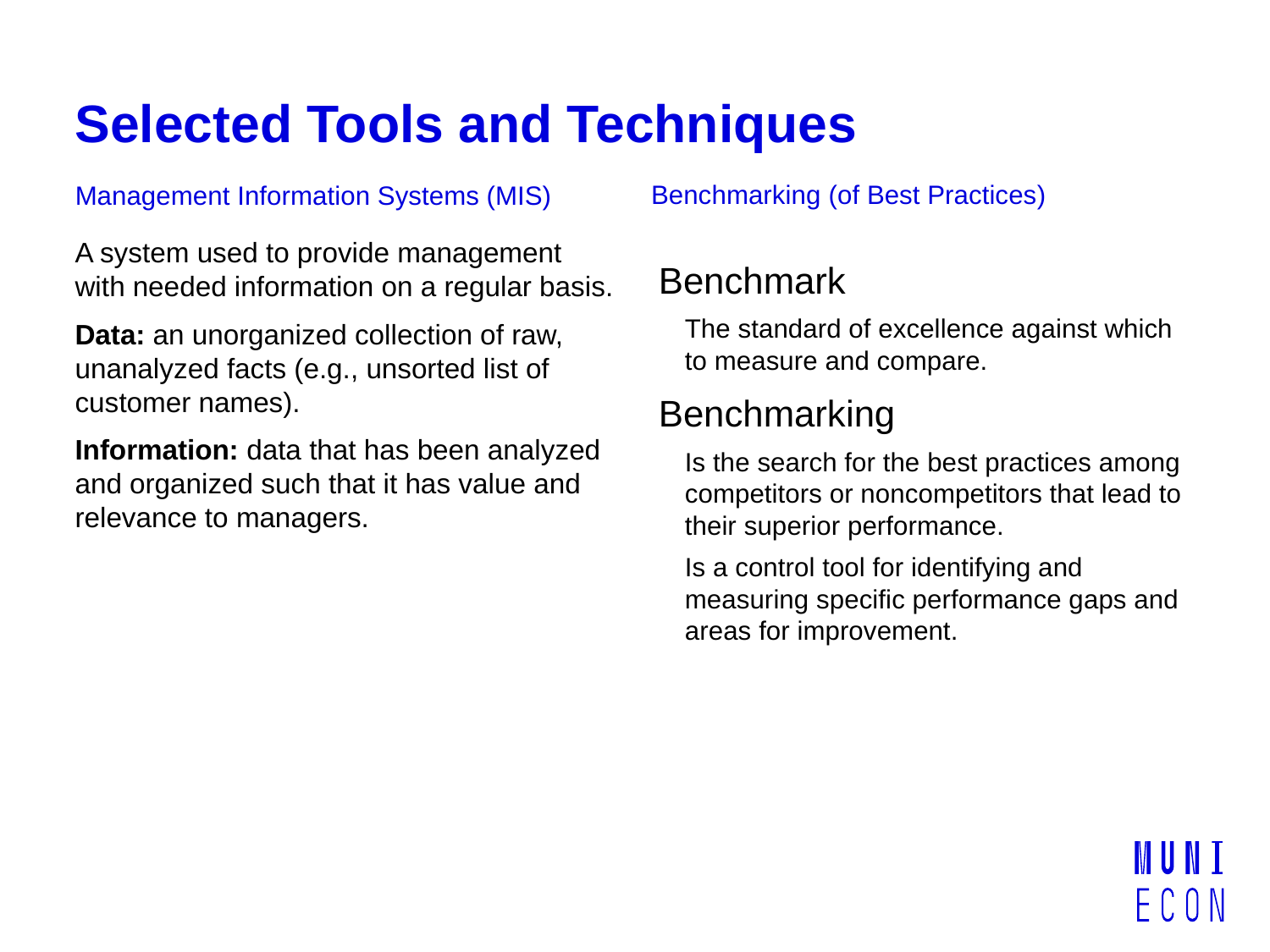

# Selected Tools and Techniques
Benchmarking (of Best Practices)
Management Information Systems (MIS)

Benchmark
The standard of excellence against which to measure and compare.
Benchmarking
Is the search for the best practices among competitors or noncompetitors that lead to their superior performance.
Is a control tool for identifying and measuring specific performance gaps and areas for improvement.

A system used to provide management with needed information on a regular basis.
Data: an unorganized collection of raw, unanalyzed facts (e.g., unsorted list of customer names).
Information: data that has been analyzed and organized such that it has value and relevance to managers.